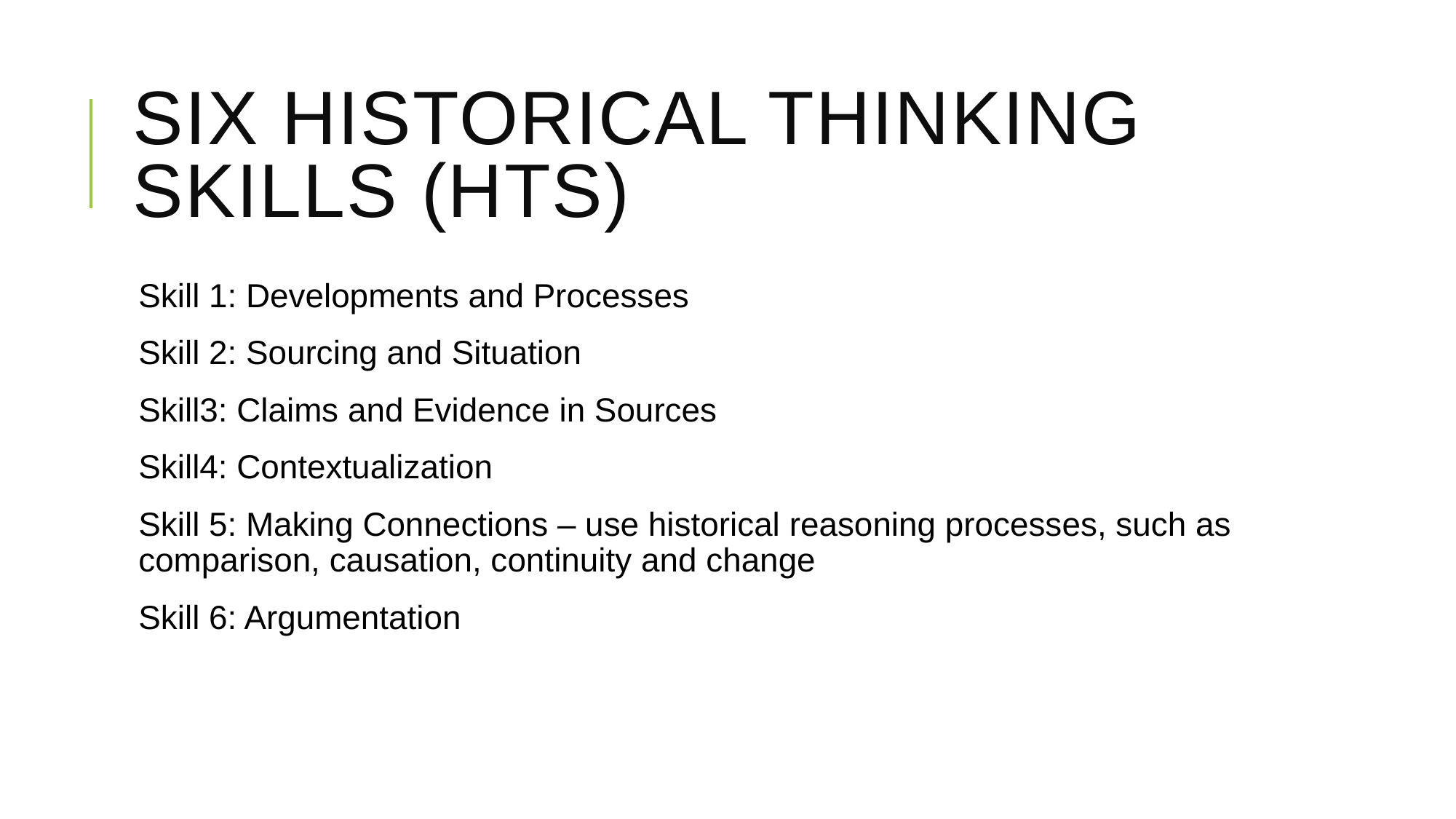

# SIX HISTORICAL THINKING SKILLS (HTS)
Skill 1: Developments and Processes
Skill 2: Sourcing and Situation
Skill3: Claims and Evidence in Sources
Skill4: Contextualization
Skill 5: Making Connections – use historical reasoning processes, such as comparison, causation, continuity and change
Skill 6: Argumentation